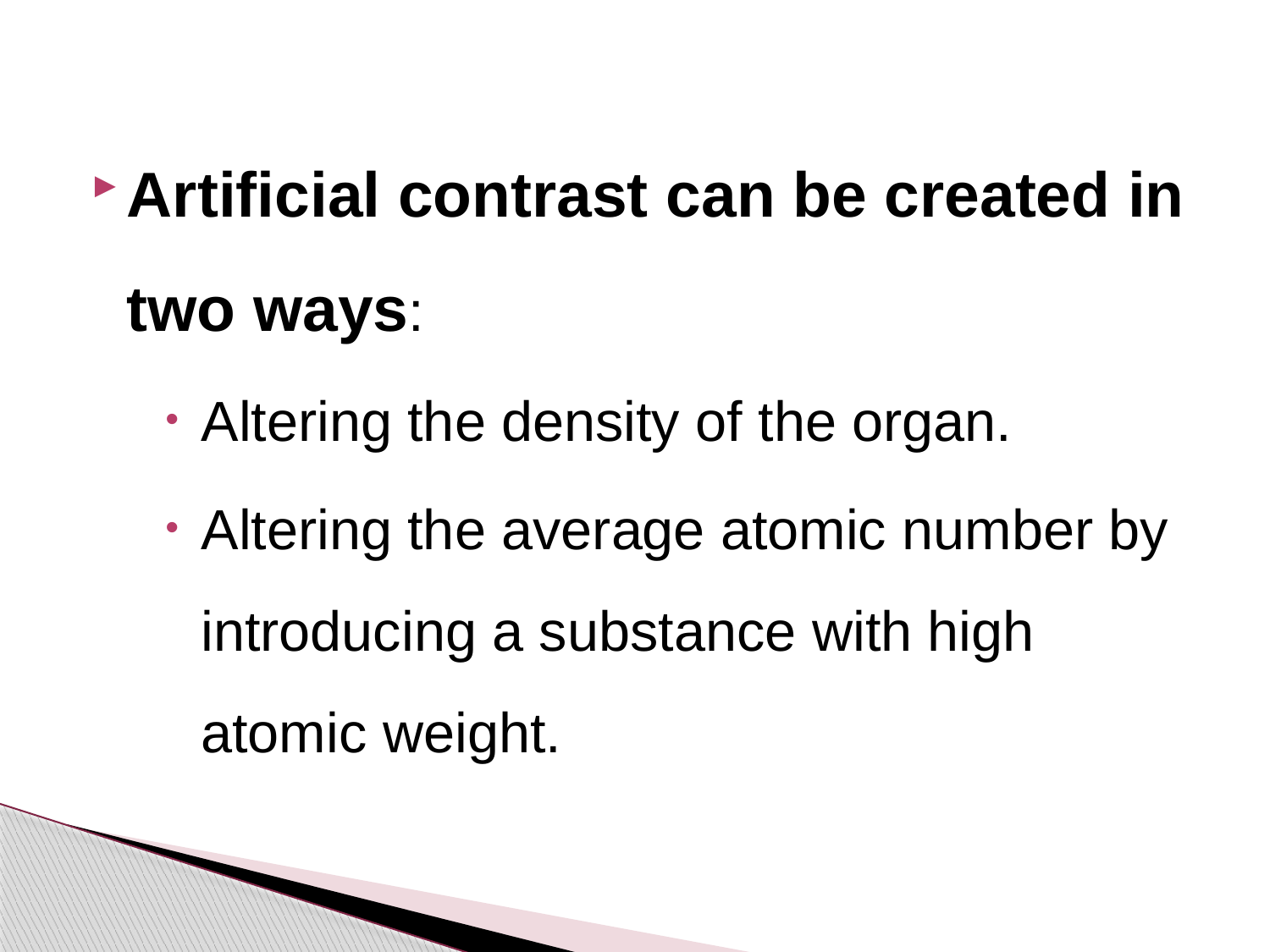

Artificial contrast can be created in two ways:
Altering the density of the organ.
Altering the average atomic number by introducing a substance with high atomic weight.